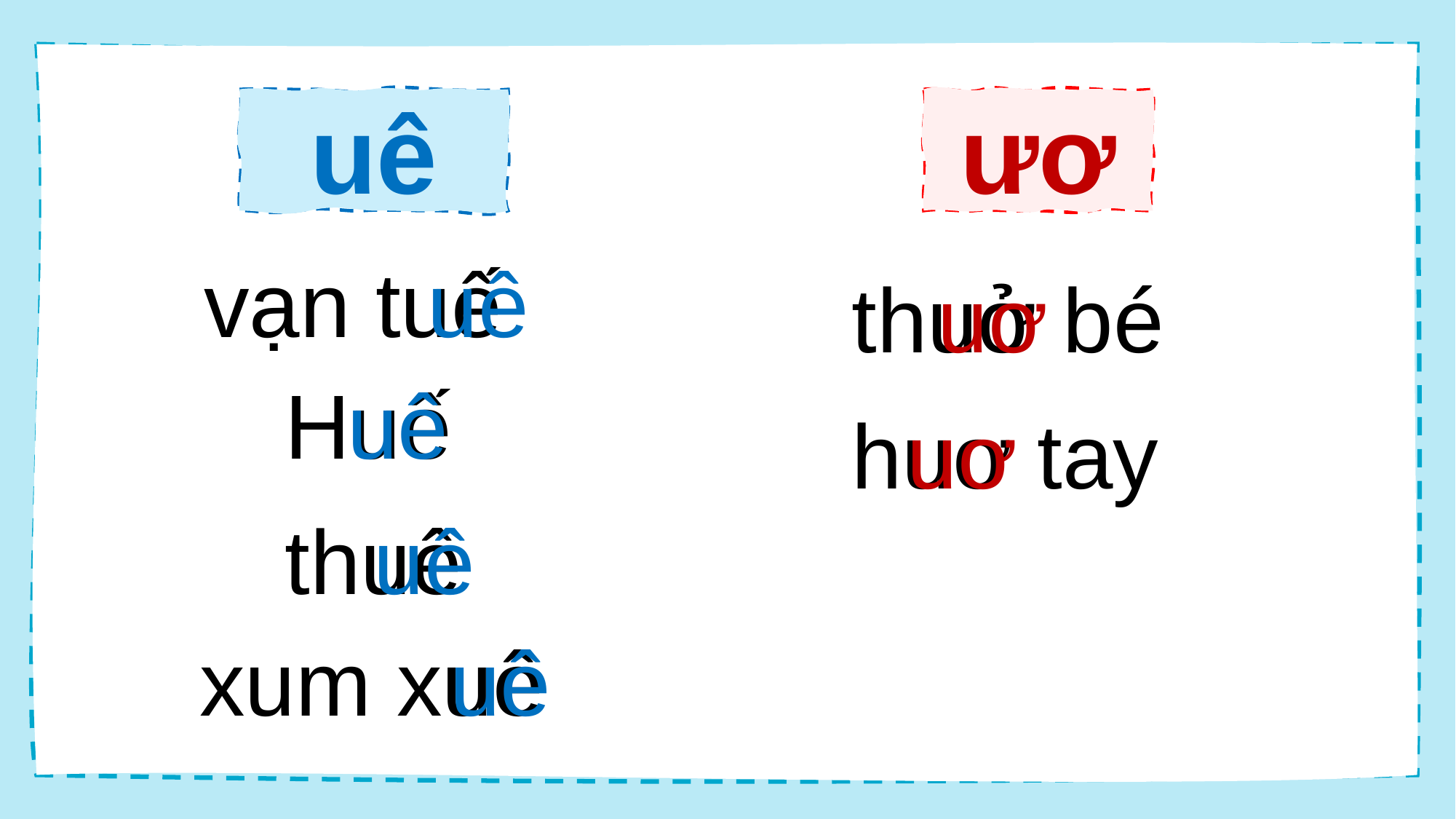

uê
ươ
uê
vạn tuế
uơ
thuở bé
uê
Huế
uơ
huơ tay
uê
thuê
uê
xum xuê